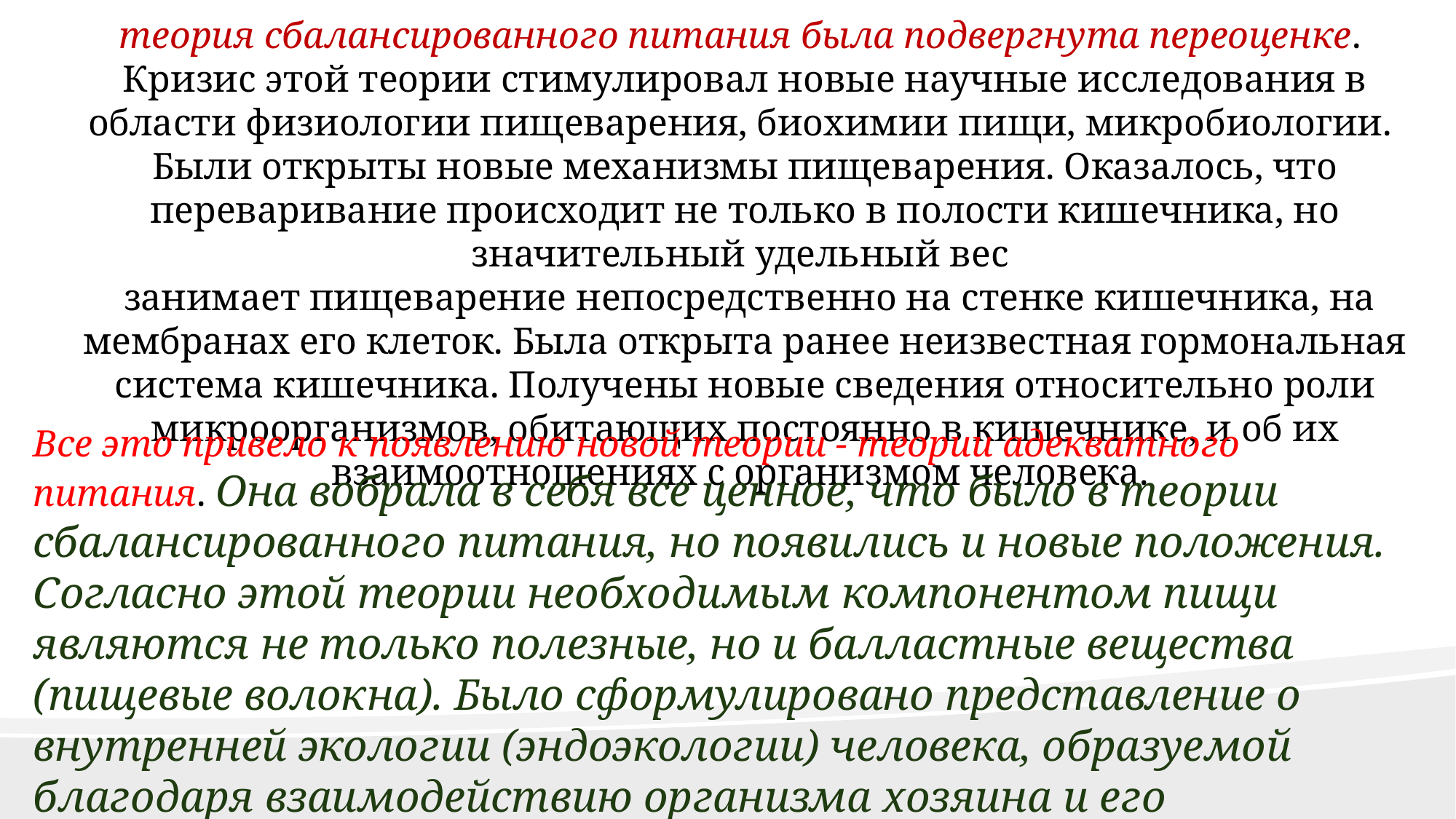

теория сбалансированного питания была подвергнута переоценке.
Кризис этой теории стимулировал новые научные исследования в области физиологии пищеварения, биохимии пищи, микробиологии.
Были открыты новые механизмы пищеварения. Оказалось, что переваривание происходит не только в полости кишечника, но значительный удельный вес
 занимает пищеварение непосредственно на стенке кишечника, на мембранах его клеток. Была открыта ранее неизвестная гормональная система кишечника. Получены новые сведения относительно роли микроорганизмов, обитающих постоянно в кишечнике, и об их взаимоотношениях с организмом человека.
Все это привело к появлению новой теории - теории адекватного питания. Она вобрала в себя все ценное, что было в теории сбалансированного питания, но появились и новые положения. Согласно этой теории необходимым компонентом пищи являются не только полезные, но и балластные вещества (пищевые волокна). Было сформулировано представление о внутренней экологии (эндоэкологии) человека, образуемой благодаря взаимодействию организма хозяина и его микрофлоры